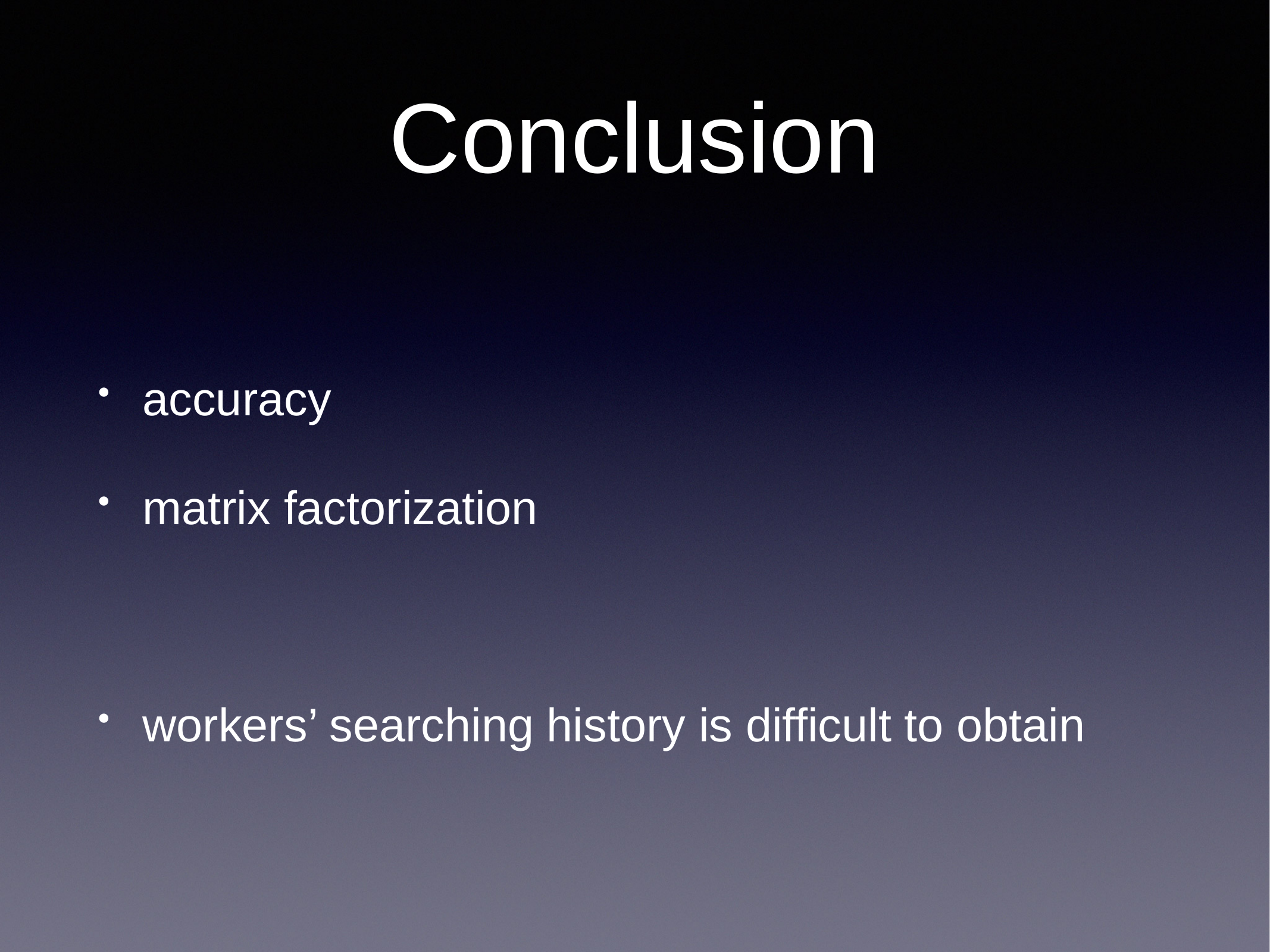

accuracy
matrix factorization

workers’ searching history is difficult to obtain
# Conclusion